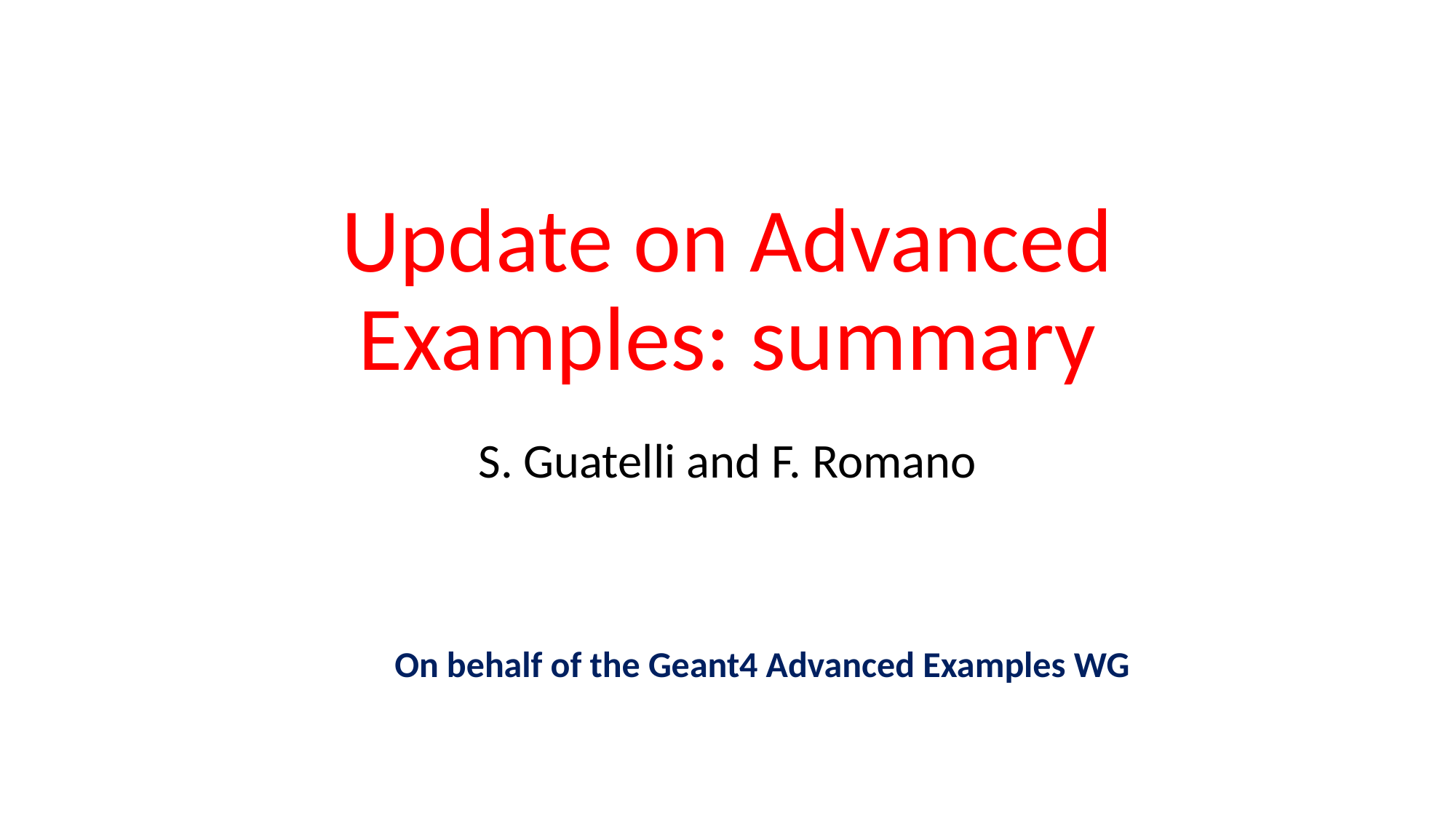

# Update on Advanced Examples: summary
S. Guatelli and F. Romano
On behalf of the Geant4 Advanced Examples WG